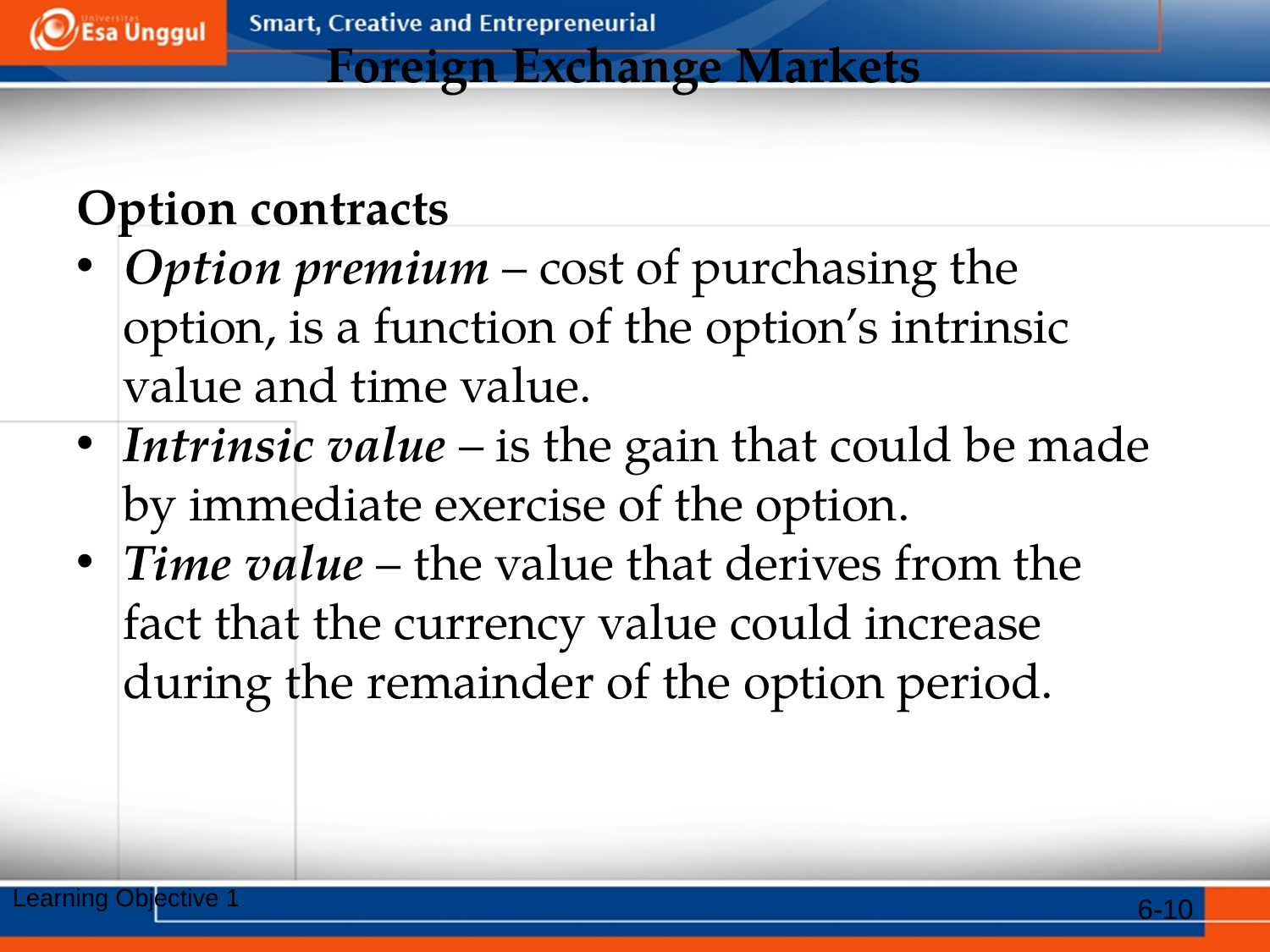

# Foreign Exchange Markets
Option contracts
Option premium – cost of purchasing the option, is a function of the option’s intrinsic value and time value.
Intrinsic value – is the gain that could be made by immediate exercise of the option.
Time value – the value that derives from the fact that the currency value could increase during the remainder of the option period.

6-10
Learning Objective 1